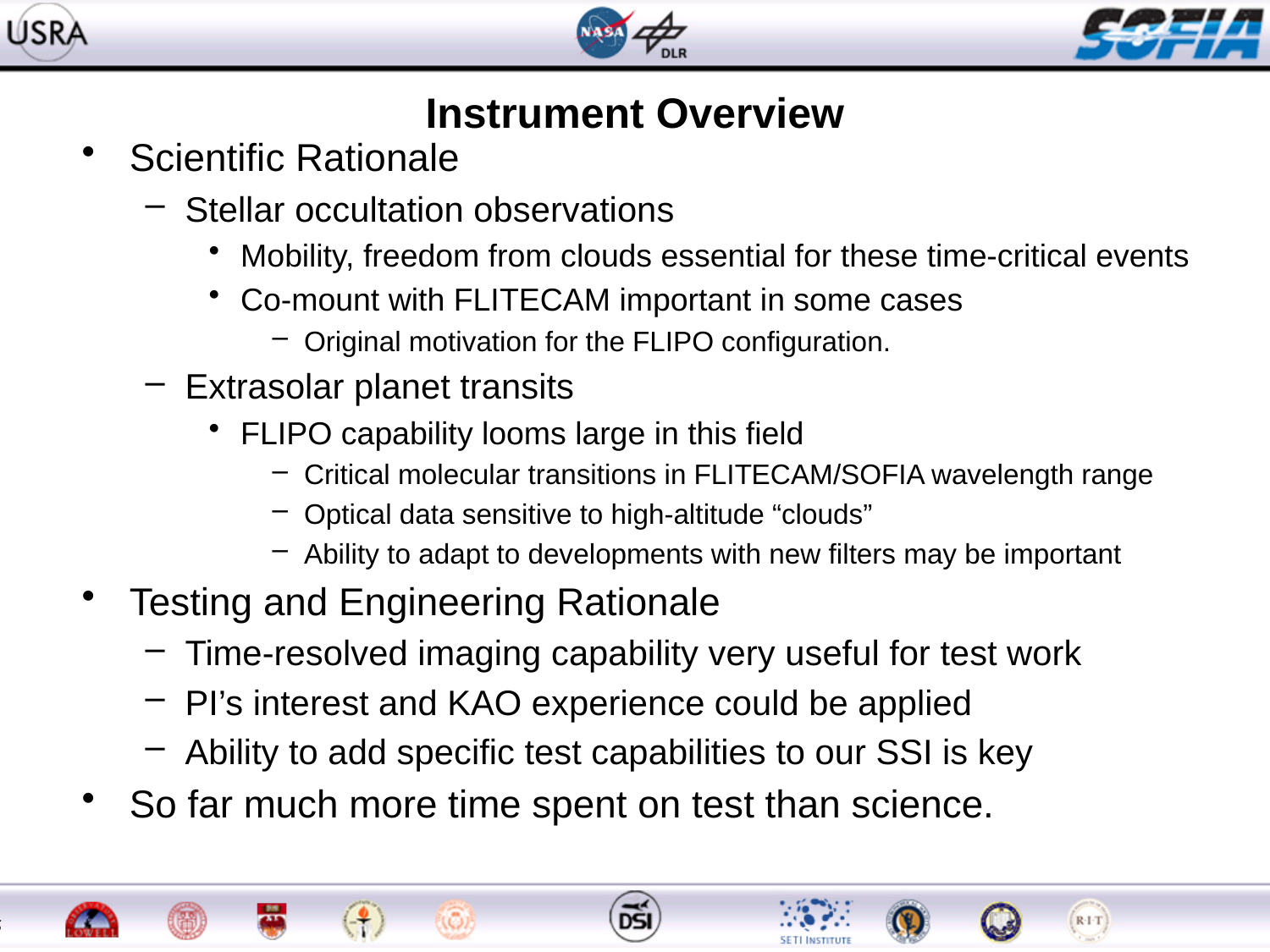

# Instrument Overview
Scientific Rationale
Stellar occultation observations
Mobility, freedom from clouds essential for these time-critical events
Co-mount with FLITECAM important in some cases
Original motivation for the FLIPO configuration.
Extrasolar planet transits
FLIPO capability looms large in this field
Critical molecular transitions in FLITECAM/SOFIA wavelength range
Optical data sensitive to high-altitude “clouds”
Ability to adapt to developments with new filters may be important
Testing and Engineering Rationale
Time-resolved imaging capability very useful for test work
PI’s interest and KAO experience could be applied
Ability to add specific test capabilities to our SSI is key
So far much more time spent on test than science.